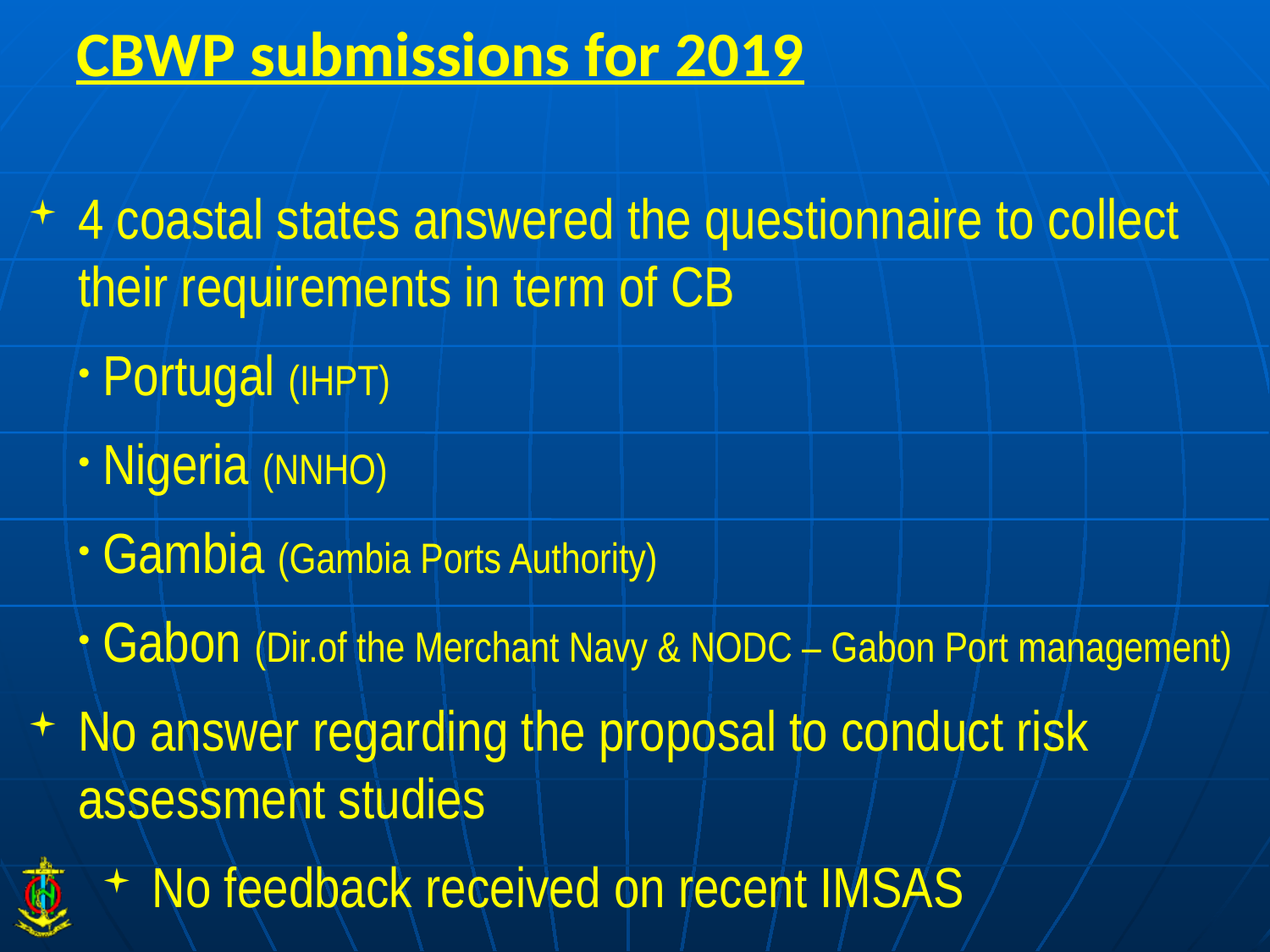

# CBWP submissions for 2019
4 coastal states answered the questionnaire to collect their requirements in term of CB
Portugal (IHPT)
Nigeria (NNHO)
Gambia (Gambia Ports Authority)
Gabon (Dir.of the Merchant Navy & NODC – Gabon Port management)
No answer regarding the proposal to conduct risk assessment studies
No feedback received on recent IMSAS